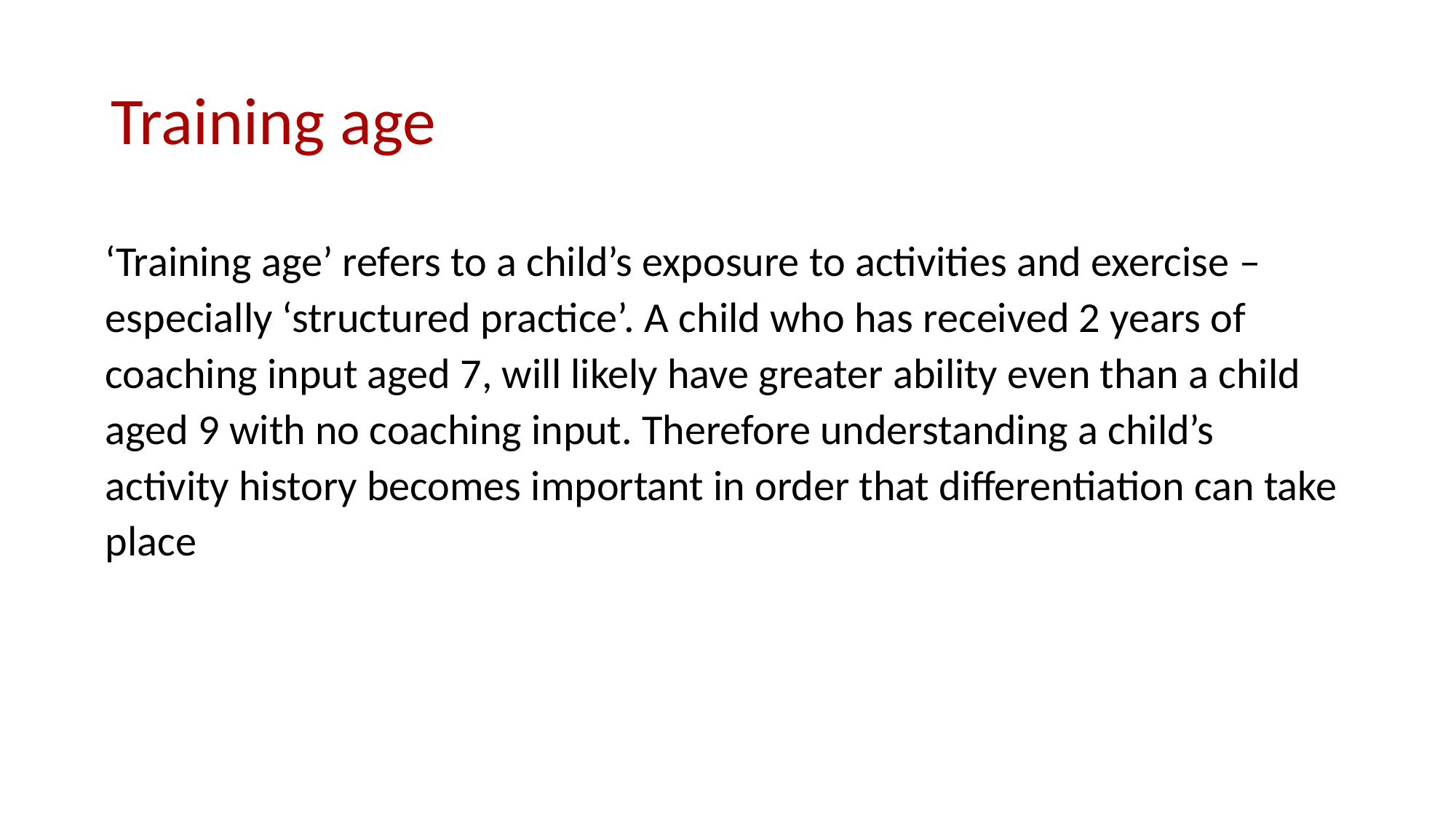

# Training age
‘Training age’ refers to a child’s exposure to activities and exercise – especially ‘structured practice’. A child who has received 2 years of coaching input aged 7, will likely have greater ability even than a child aged 9 with no coaching input. Therefore understanding a child’s activity history becomes important in order that differentiation can take place